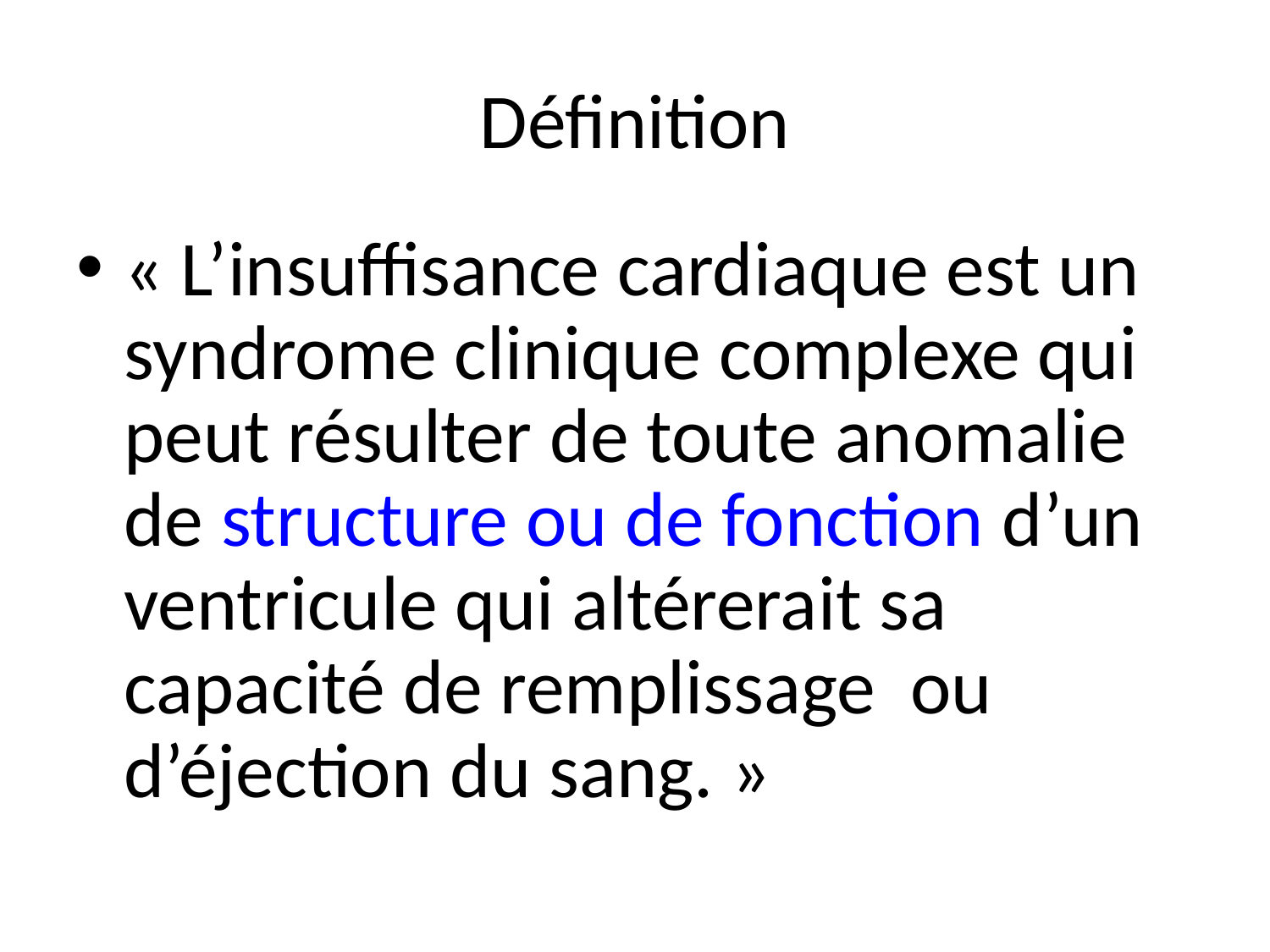

# Définition
« L’insuffisance cardiaque est un syndrome clinique complexe qui peut résulter de toute anomalie de structure ou de fonction d’un ventricule qui altérerait sa capacité de remplissage  ou d’éjection du sang. »